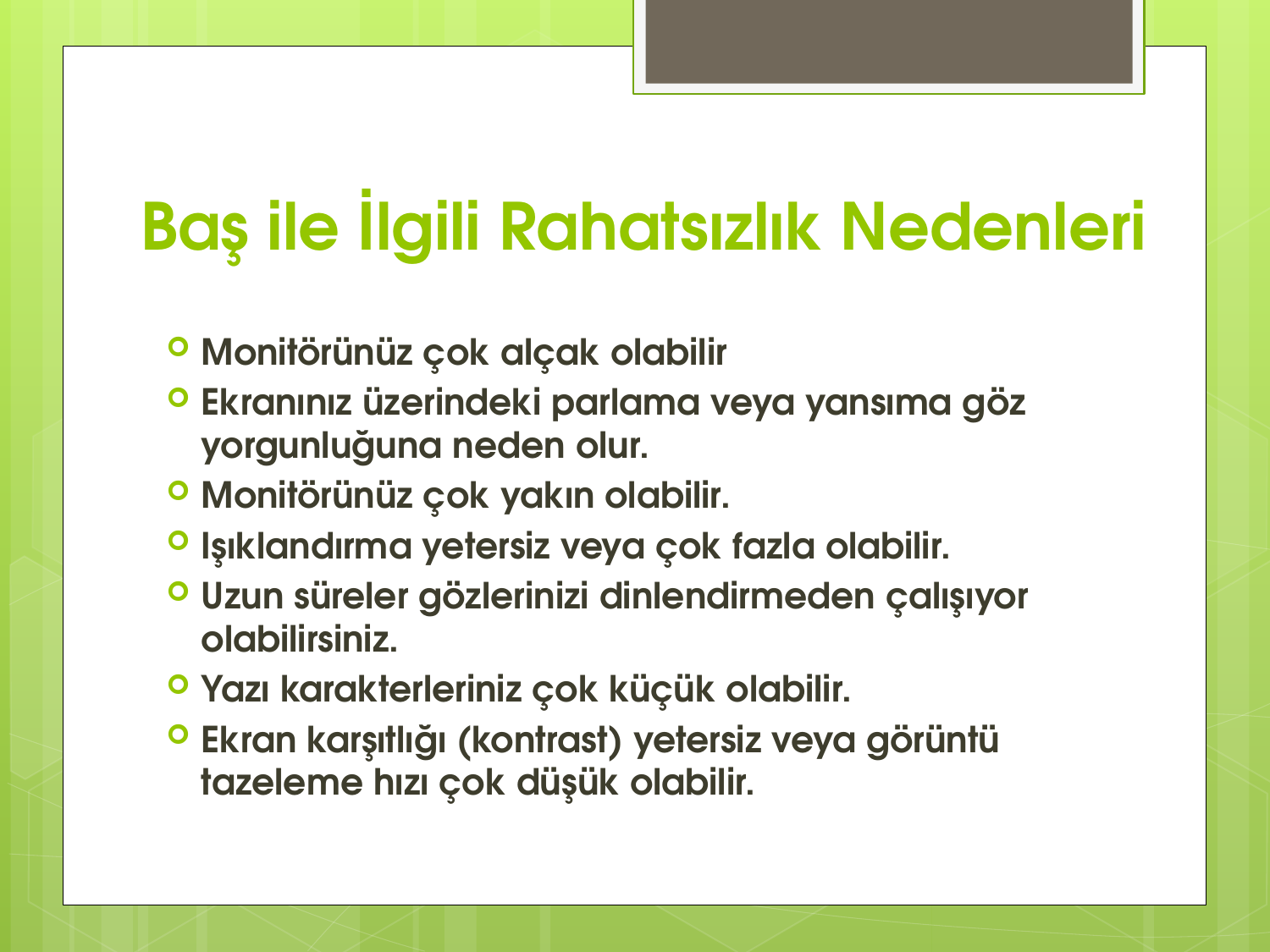

# Baş ile İlgili Rahatsızlık Nedenleri
Monitörünüz çok alçak olabilir
Ekranınız üzerindeki parlama veya yansıma göz yorgunluğuna neden olur.
Monitörünüz çok yakın olabilir.
Işıklandırma yetersiz veya çok fazla olabilir.
Uzun süreler gözlerinizi dinlendirmeden çalışıyor olabilirsiniz.
Yazı karakterleriniz çok küçük olabilir.
Ekran karşıtlığı (kontrast) yetersiz veya görüntü tazeleme hızı çok düşük olabilir.